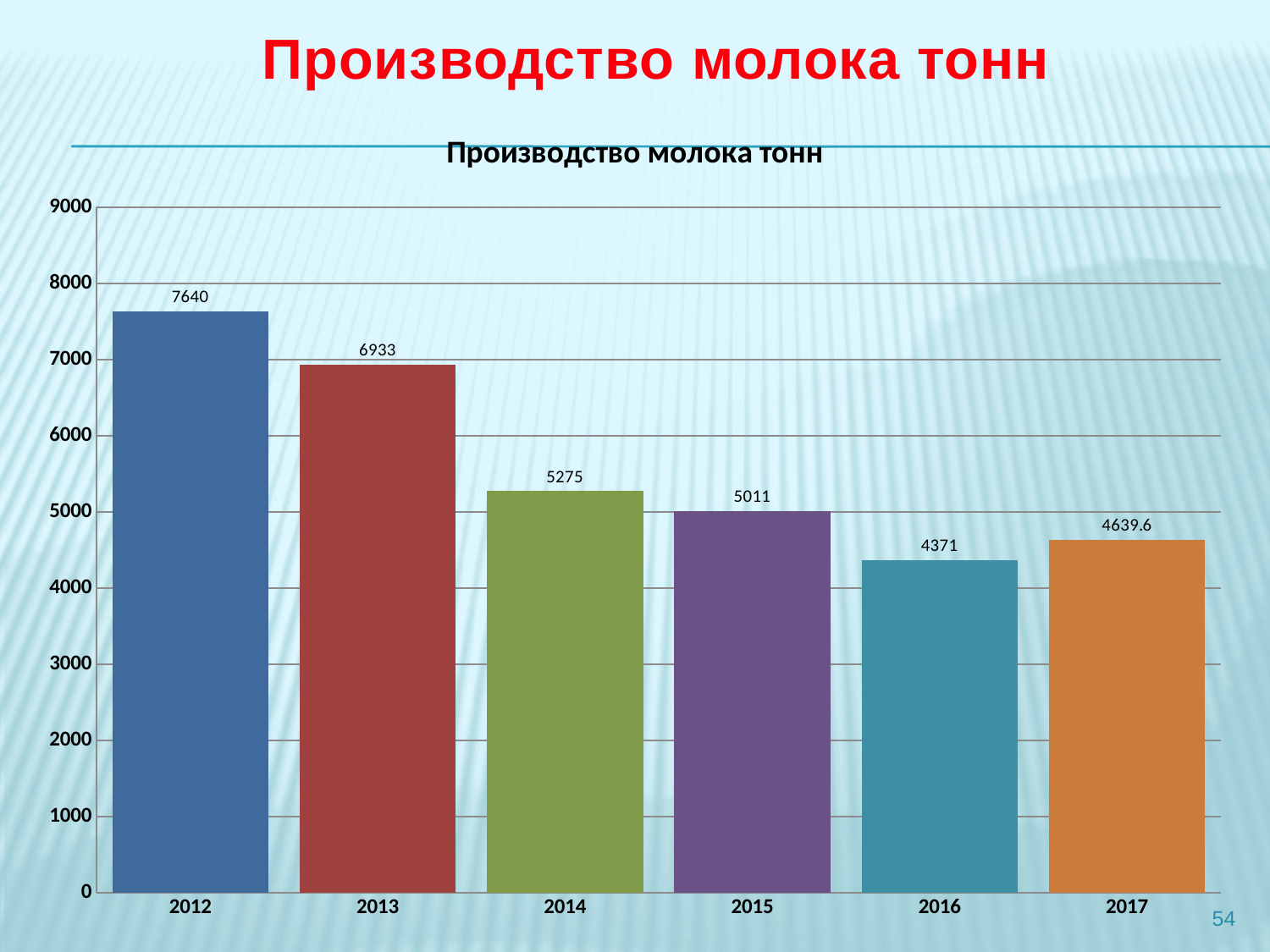

Производство молока тонн
#

### Chart: Производство молока тонн

| Category | Ряд 1 | Ряд 2 | Ряд 3 | Ряд 4 | Ряд 5 | Ряд 6 | Ряд 7 | Ряд 8 | Ряд 9 | Ряд 10 | Ряд 11 | Ряд 12 | Ряд 13 | Ряд 14 | Ряд 15 |
|---|---|---|---|---|---|---|---|---|---|---|---|---|---|---|---|
| 2012 | 7640.0 | None | None | None | None | None | None | None | None | None | None | None | None | None | None |
| 2013 | None | 6933.0 | None | None | None | None | None | None | None | None | None | None | None | None | None |
| 2014 | None | None | 5275.0 | None | None | None | None | None | None | None | None | None | None | None | None |
| 2015 | None | None | None | 5011.0 | None | None | None | None | None | None | None | None | None | None | None |
| 2016 | None | None | None | None | 4371.0 | None | None | None | None | None | None | None | None | None | None |
| 2017 | None | None | None | None | None | 4639.6 | None | None | None | None | None | None | None | None | None |
54